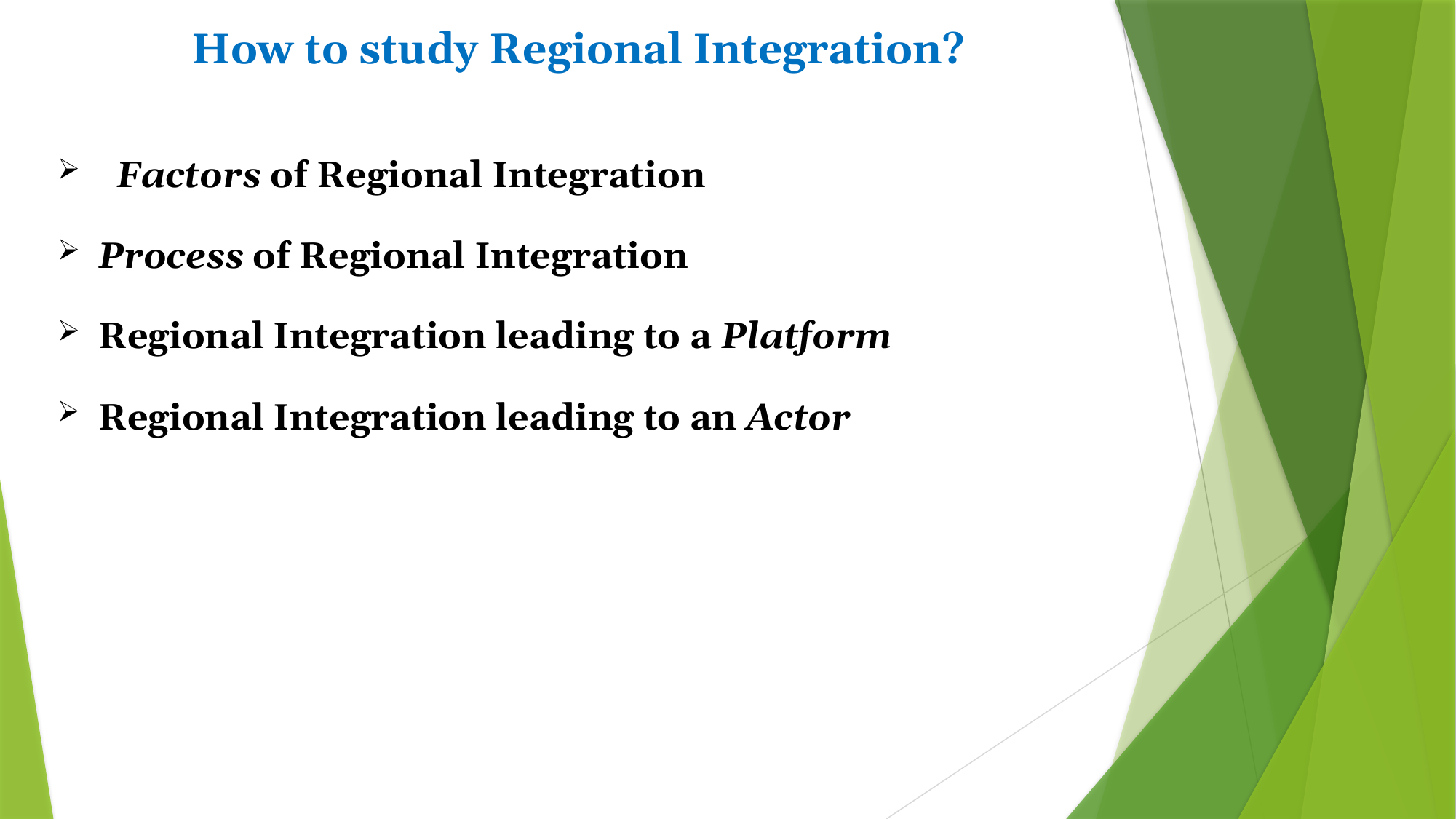

# How to study Regional Integration?
  Factors of Regional Integration
Process of Regional Integration
Regional Integration leading to a Platform
Regional Integration leading to an Actor